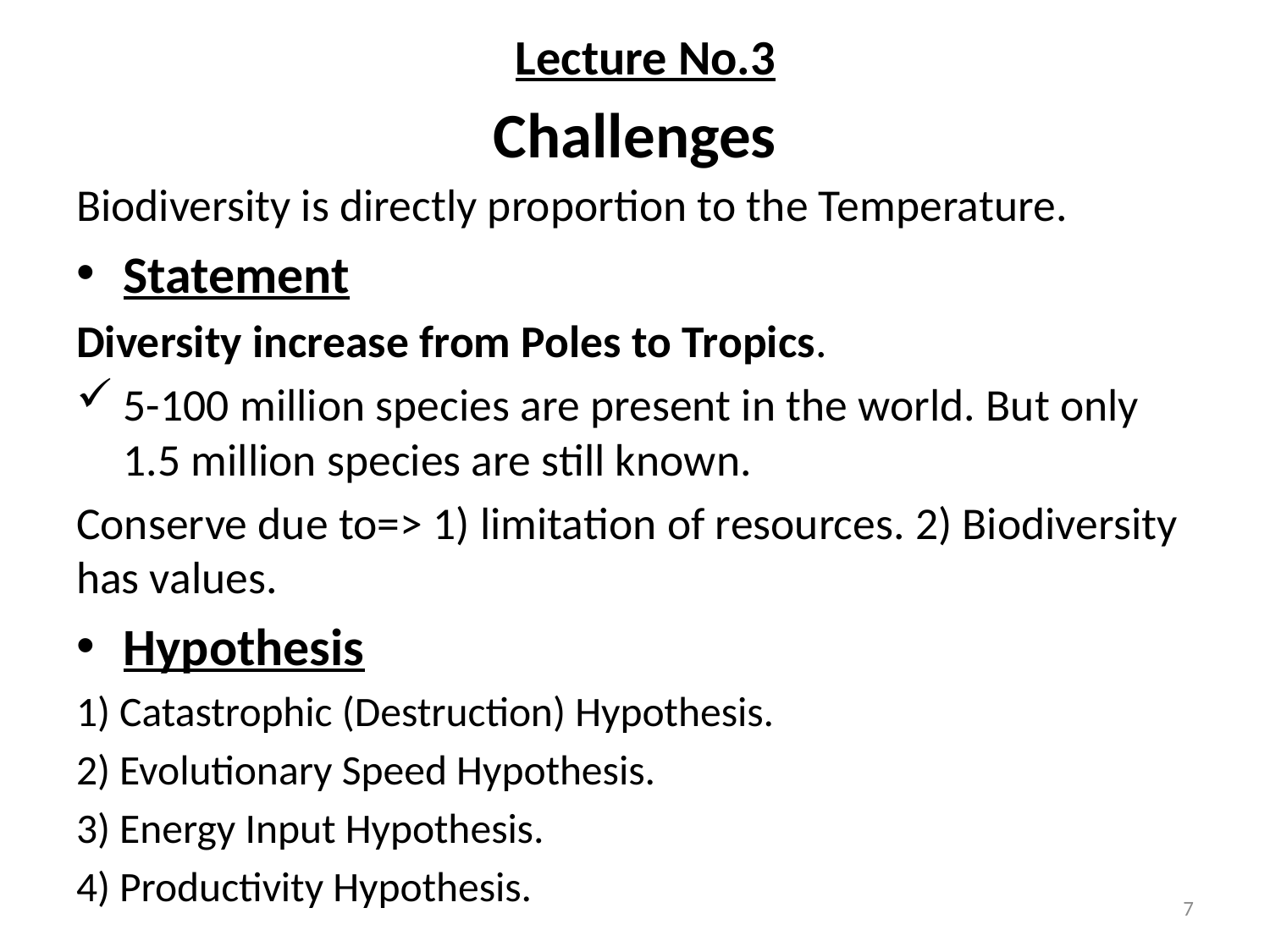

Lecture No.3
# Challenges
Biodiversity is directly proportion to the Temperature.
Statement
Diversity increase from Poles to Tropics.
5-100 million species are present in the world. But only 1.5 million species are still known.
Conserve due to=> 1) limitation of resources. 2) Biodiversity has values.
Hypothesis
1) Catastrophic (Destruction) Hypothesis.
2) Evolutionary Speed Hypothesis.
3) Energy Input Hypothesis.
4) Productivity Hypothesis.
7